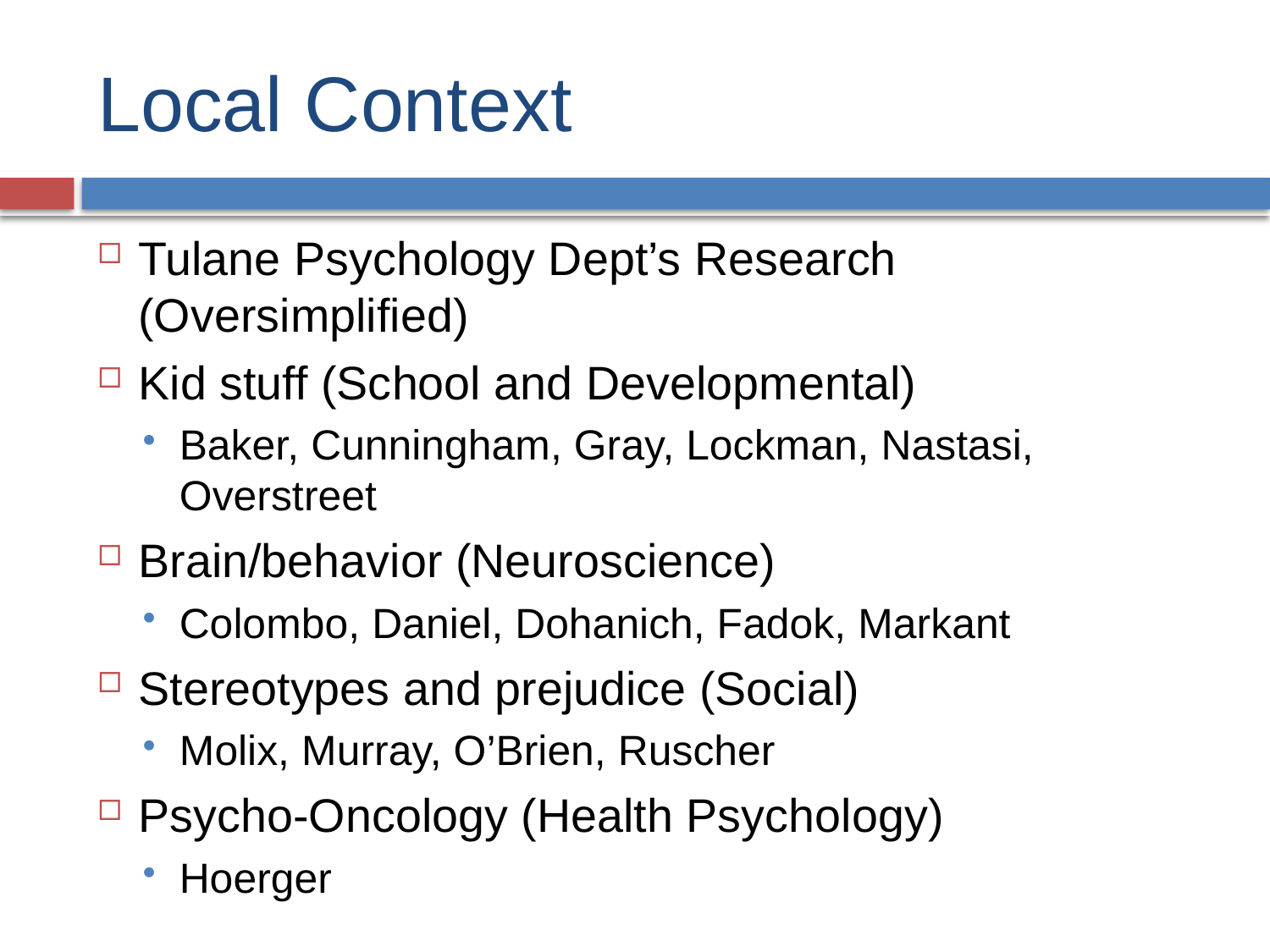

# Local Context
Tulane Psychology Dept’s Research (Oversimplified)
Kid stuff (School and Developmental)
Baker, Cunningham, Gray, Lockman, Nastasi, Overstreet
Brain/behavior (Neuroscience)
Colombo, Daniel, Dohanich, Fadok, Markant
Stereotypes and prejudice (Social)
Molix, Murray, O’Brien, Ruscher
Psycho-Oncology (Health Psychology)
Hoerger